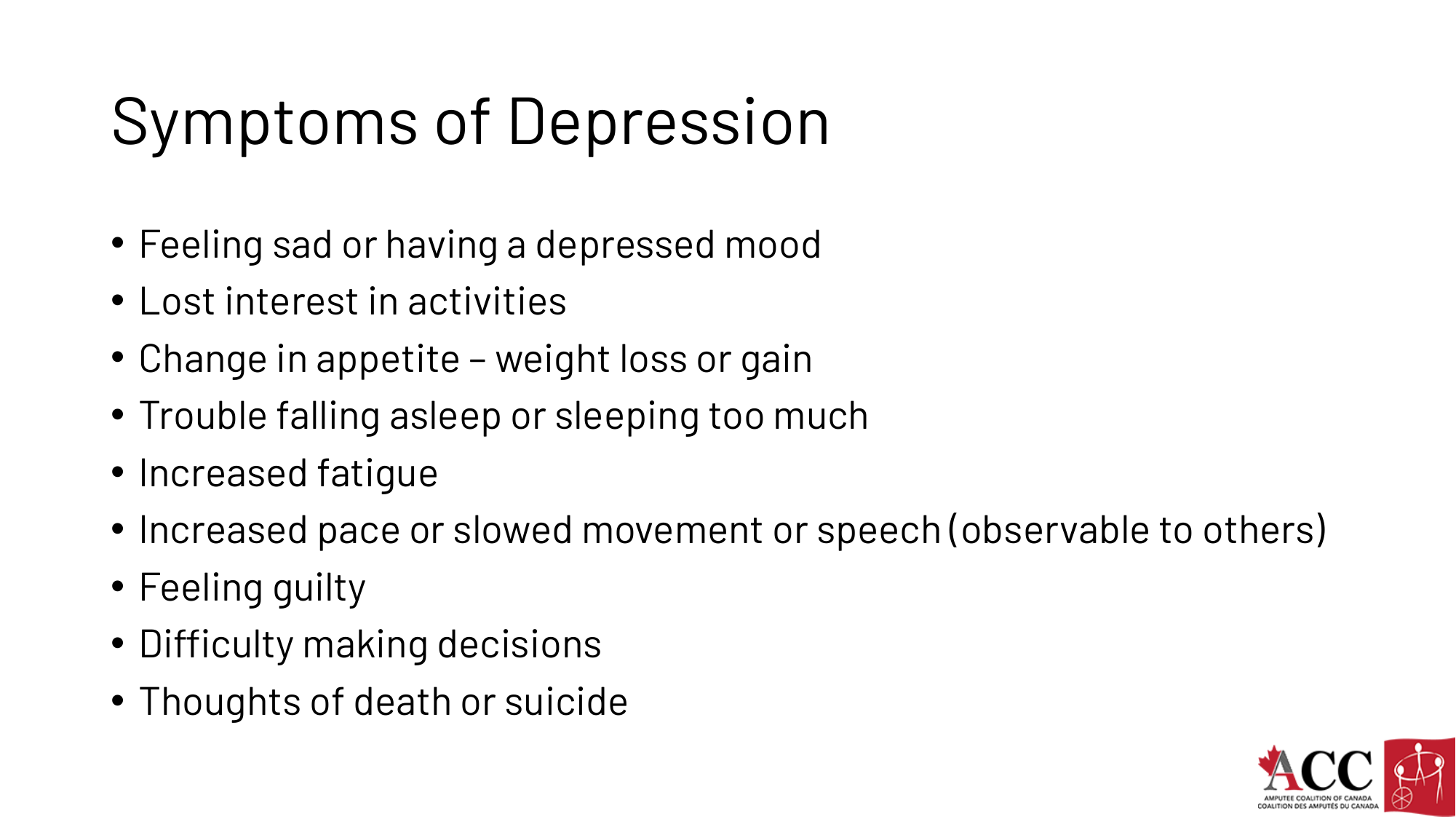

# Symptoms of Depression
Feeling sad or having a depressed mood
Lost interest in activities
Change in appetite – weight loss or gain
Trouble falling asleep or sleeping too much
Increased fatigue
Increased pace or slowed movement or speech (observable to others)
Feeling guilty
Difficulty making decisions
Thoughts of death or suicide